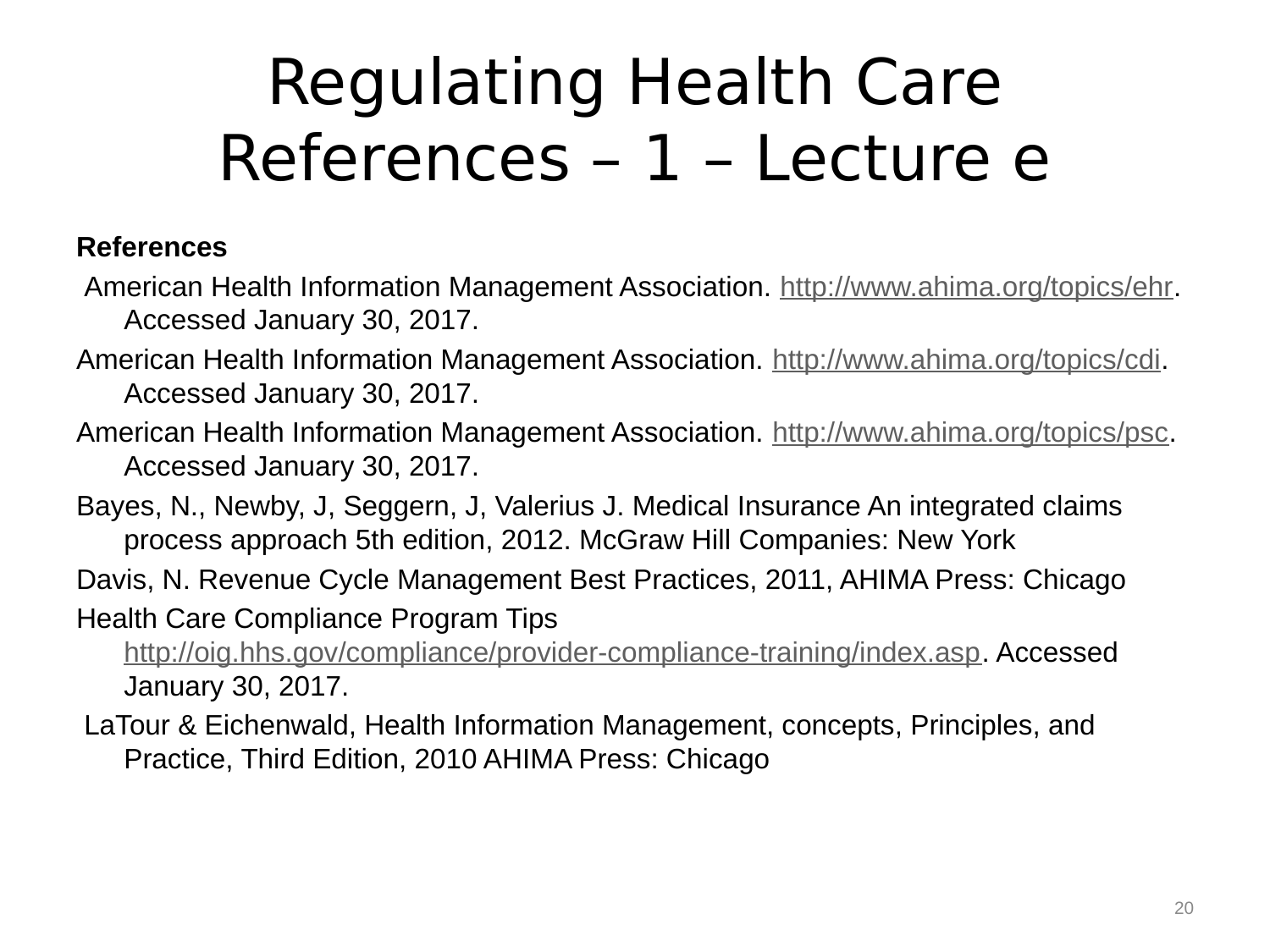

# Regulating Health Care References – 1 – Lecture e
References
 American Health Information Management Association. http://www.ahima.org/topics/ehr. Accessed January 30, 2017.
American Health Information Management Association. http://www.ahima.org/topics/cdi. Accessed January 30, 2017.
American Health Information Management Association. http://www.ahima.org/topics/psc. Accessed January 30, 2017.
Bayes, N., Newby, J, Seggern, J, Valerius J. Medical Insurance An integrated claims process approach 5th edition, 2012. McGraw Hill Companies: New York
Davis, N. Revenue Cycle Management Best Practices, 2011, AHIMA Press: Chicago
Health Care Compliance Program Tips http://oig.hhs.gov/compliance/provider-compliance-training/index.asp. Accessed January 30, 2017.
 LaTour & Eichenwald, Health Information Management, concepts, Principles, and Practice, Third Edition, 2010 AHIMA Press: Chicago
20